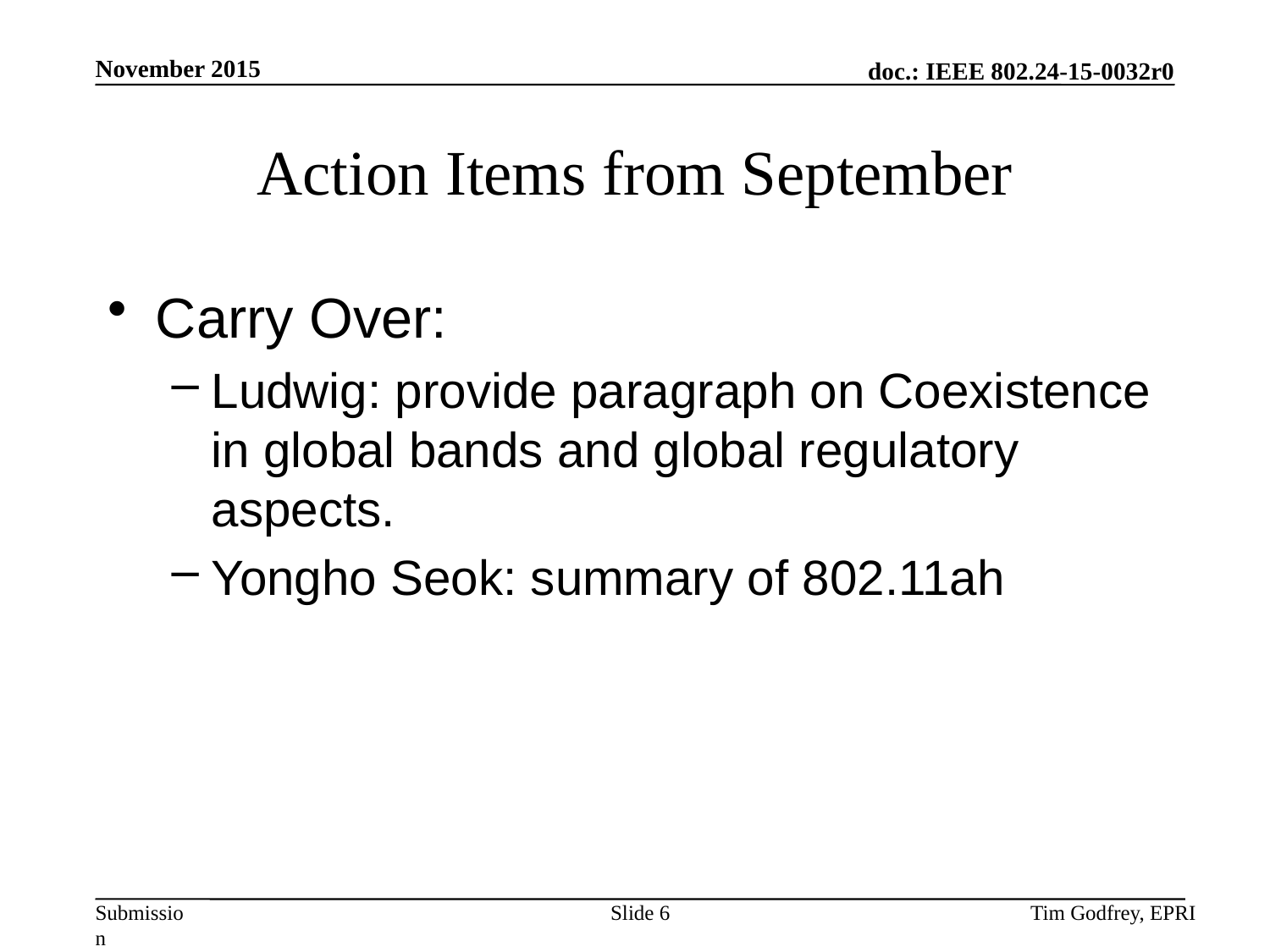

# Action Items from September
Carry Over:
Ludwig: provide paragraph on Coexistence in global bands and global regulatory aspects.
Yongho Seok: summary of 802.11ah

Slide 6
Tim Godfrey, EPRI